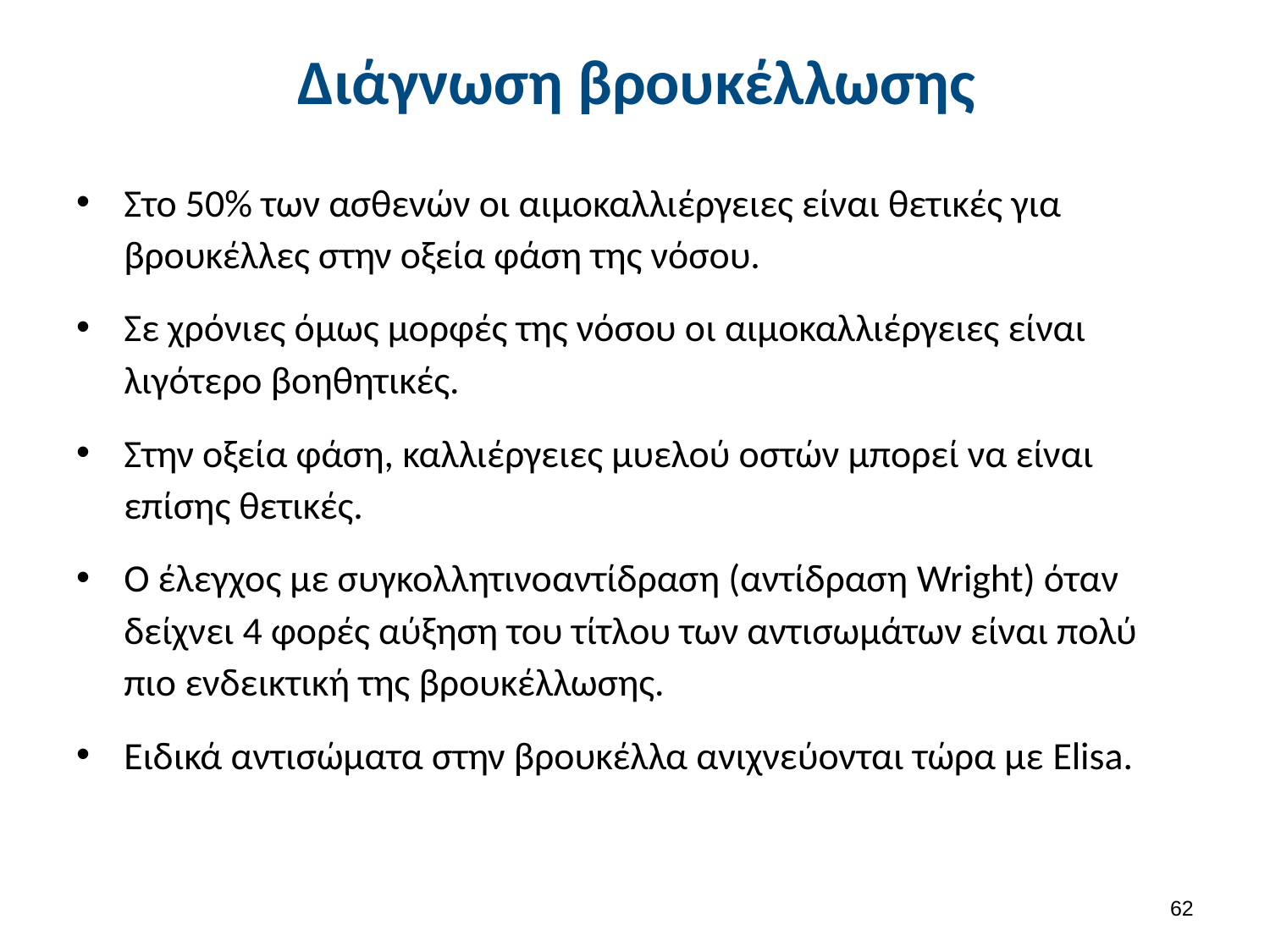

# Διάγνωση βρουκέλλωσης
Στο 50% των ασθενών οι αιμοκαλλιέργειες είναι θετικές για βρουκέλλες στην οξεία φάση της νόσου.
Σε χρόνιες όμως μορφές της νόσου οι αιμοκαλλιέργειες είναι λιγότερο βοηθητικές.
Στην οξεία φάση, καλλιέργειες μυελού οστών μπορεί να είναι επίσης θετικές.
Ο έλεγχος με συγκολλητινοαντίδραση (αντίδραση Wright) όταν δείχνει 4 φορές αύξηση του τίτλου των αντισωμάτων είναι πολύ πιο ενδεικτική της βρουκέλλωσης.
Ειδικά αντισώματα στην βρουκέλλα ανιχνεύονται τώρα με Elisa.
62